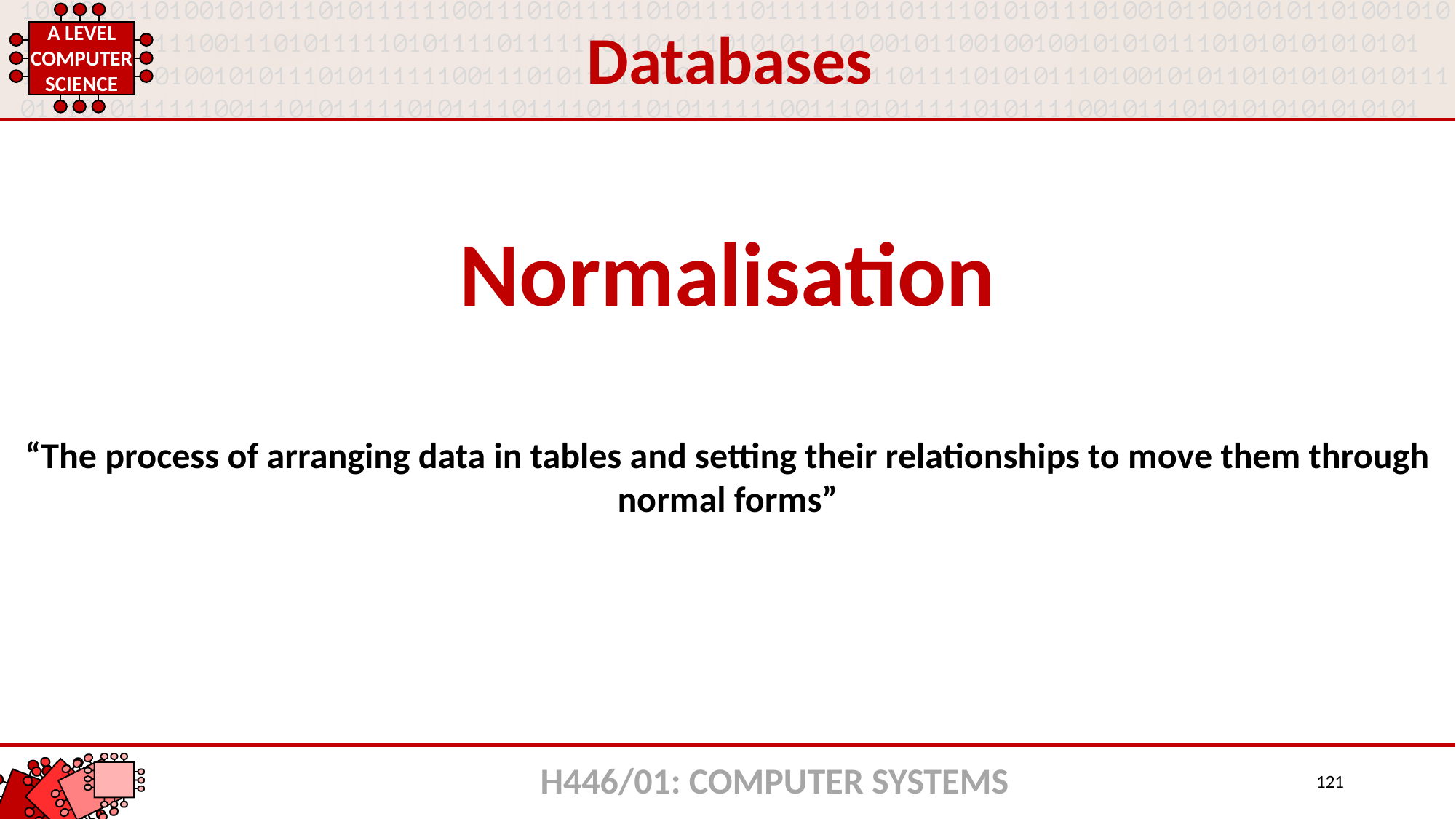

Databases
Normalisation
“The process of arranging data in tables and setting their relationships to move them through normal forms”
H446/01: COMPUTER SYSTEMS
121